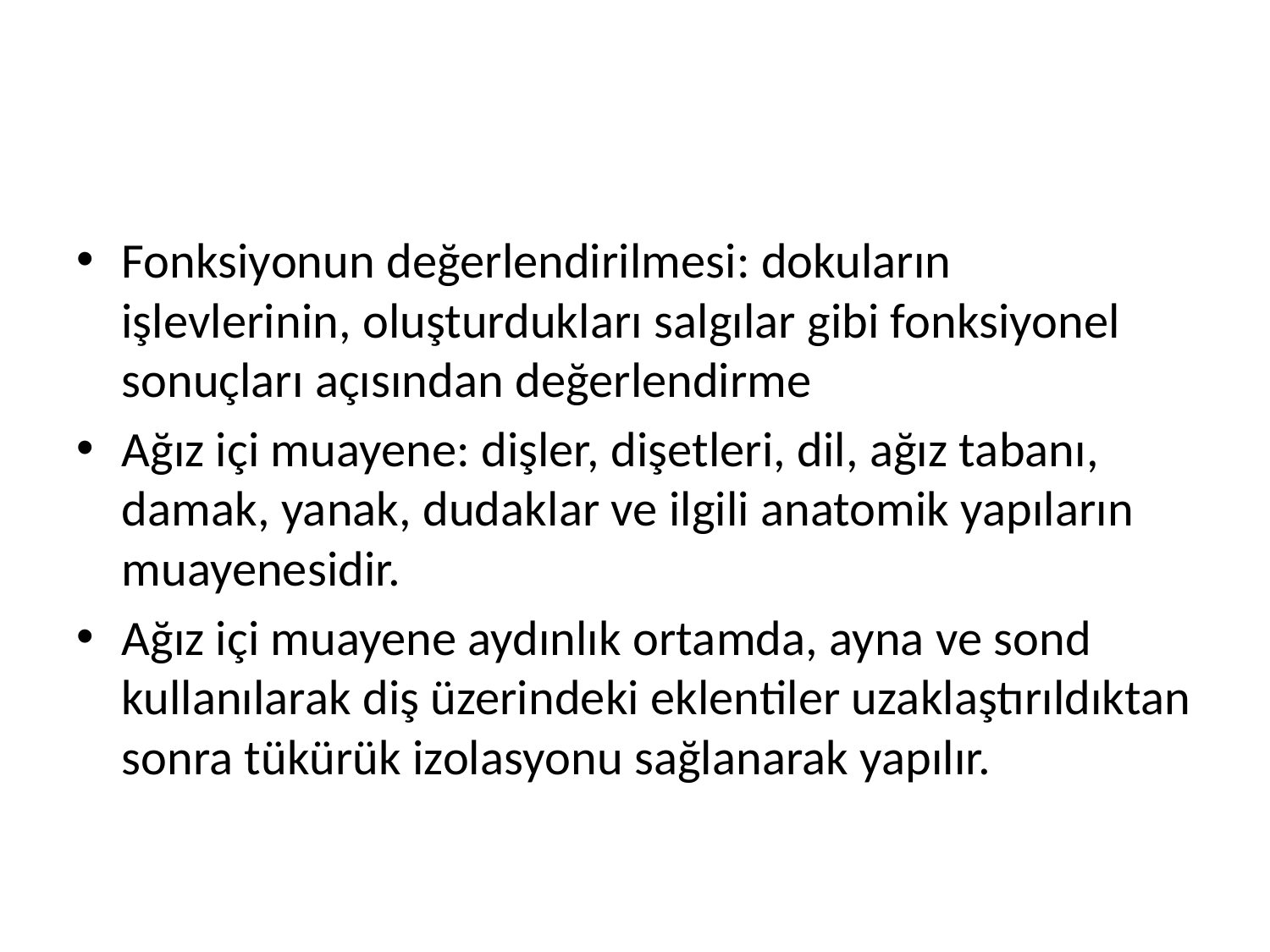

#
Fonksiyonun değerlendirilmesi: dokuların işlevlerinin, oluşturdukları salgılar gibi fonksiyonel sonuçları açısından değerlendirme
Ağız içi muayene: dişler, dişetleri, dil, ağız tabanı, damak, yanak, dudaklar ve ilgili anatomik yapıların muayenesidir.
Ağız içi muayene aydınlık ortamda, ayna ve sond kullanılarak diş üzerindeki eklentiler uzaklaştırıldıktan sonra tükürük izolasyonu sağlanarak yapılır.